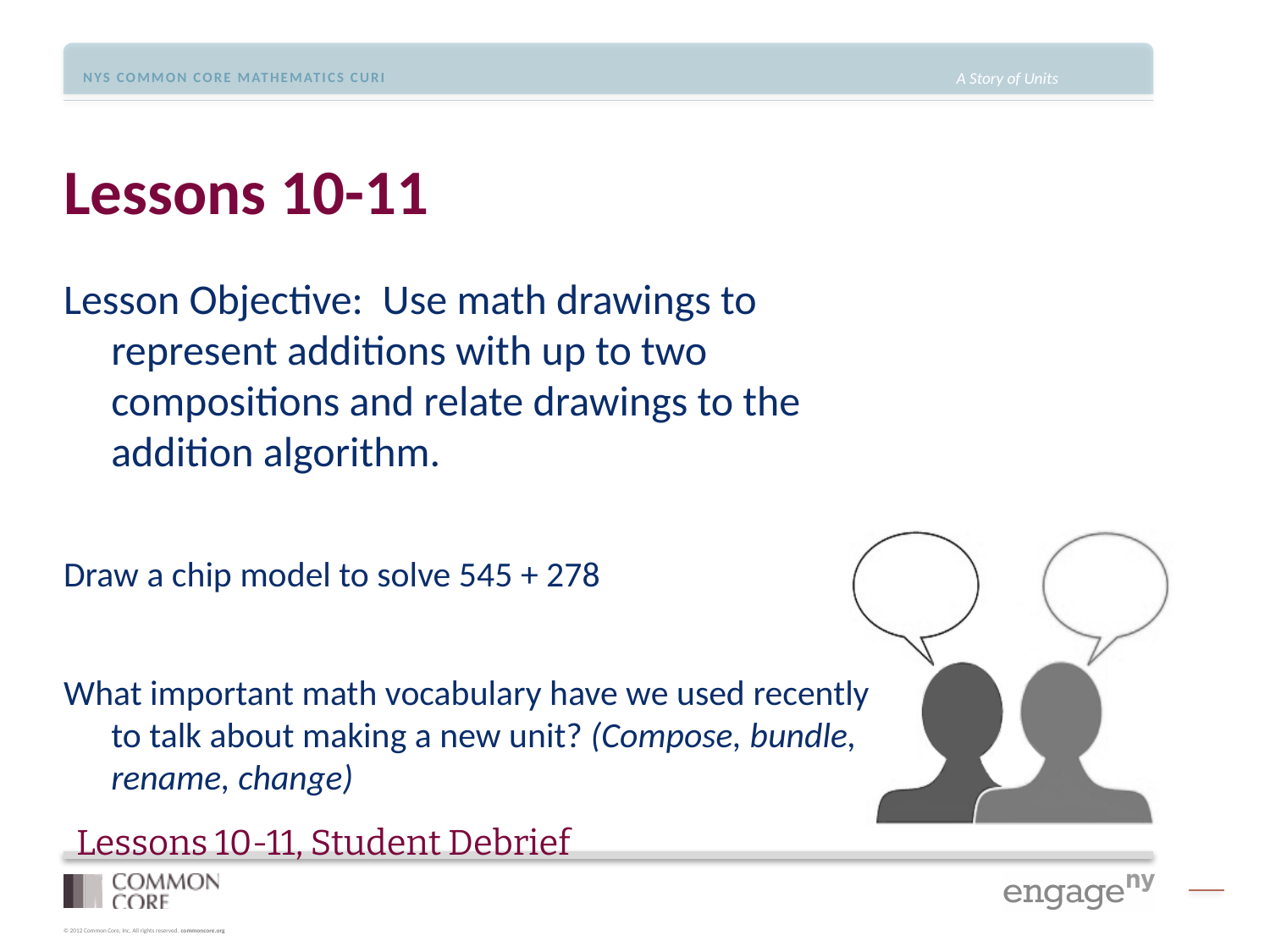

# Lessons 10-11
Lesson Objective:  Use math drawings to represent additions with up to two compositions and relate drawings to the addition algorithm.

Draw a chip model to solve 545 + 278

What important math vocabulary have we used recently to talk about making a new unit? (Compose, bundle, rename, change)
Lessons 10-11, Student Debrief